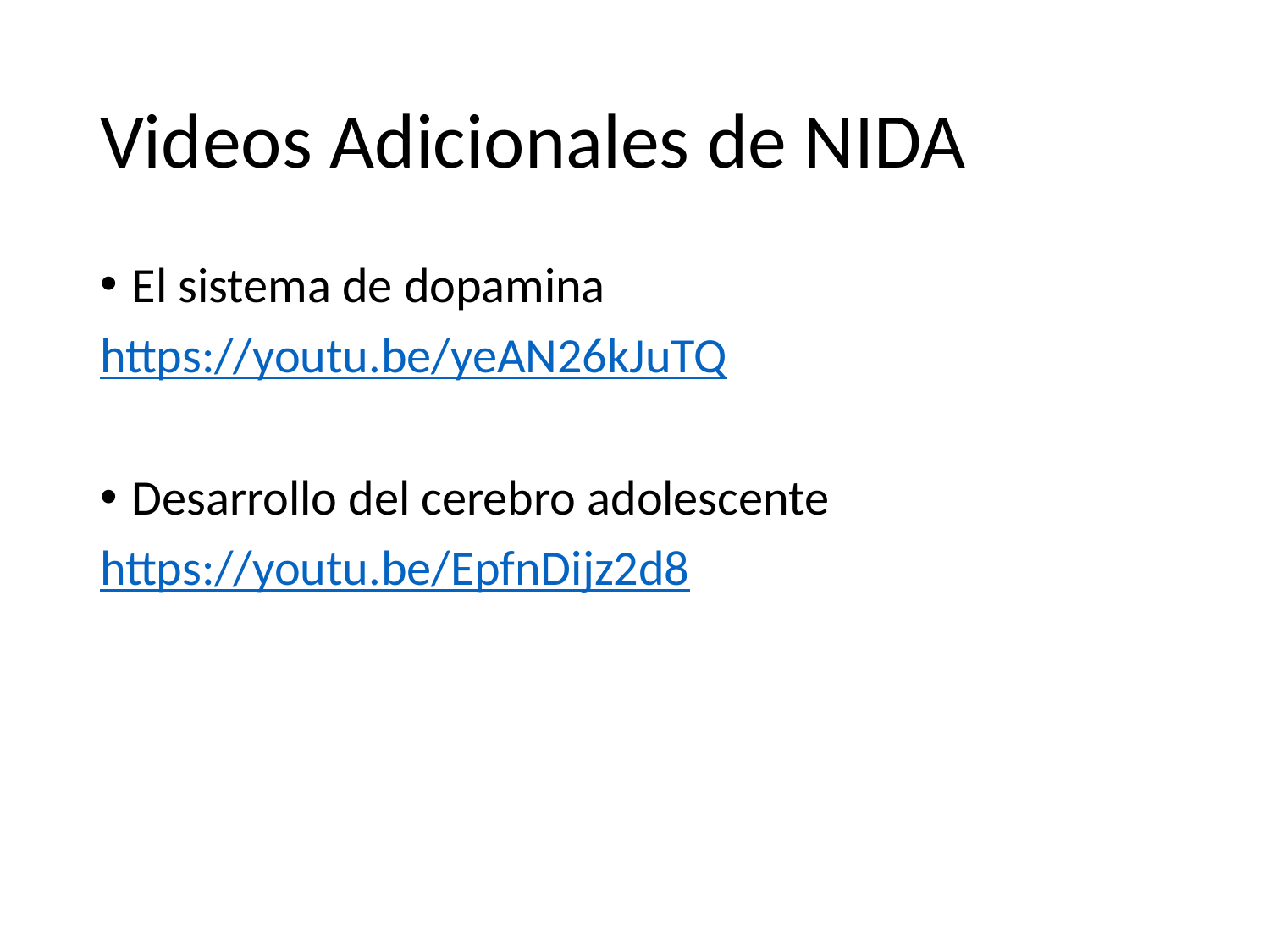

# Videos Adicionales de NIDA
El sistema de dopamina
https://youtu.be/yeAN26kJuTQ

Desarrollo del cerebro adolescente
https://youtu.be/EpfnDijz2d8